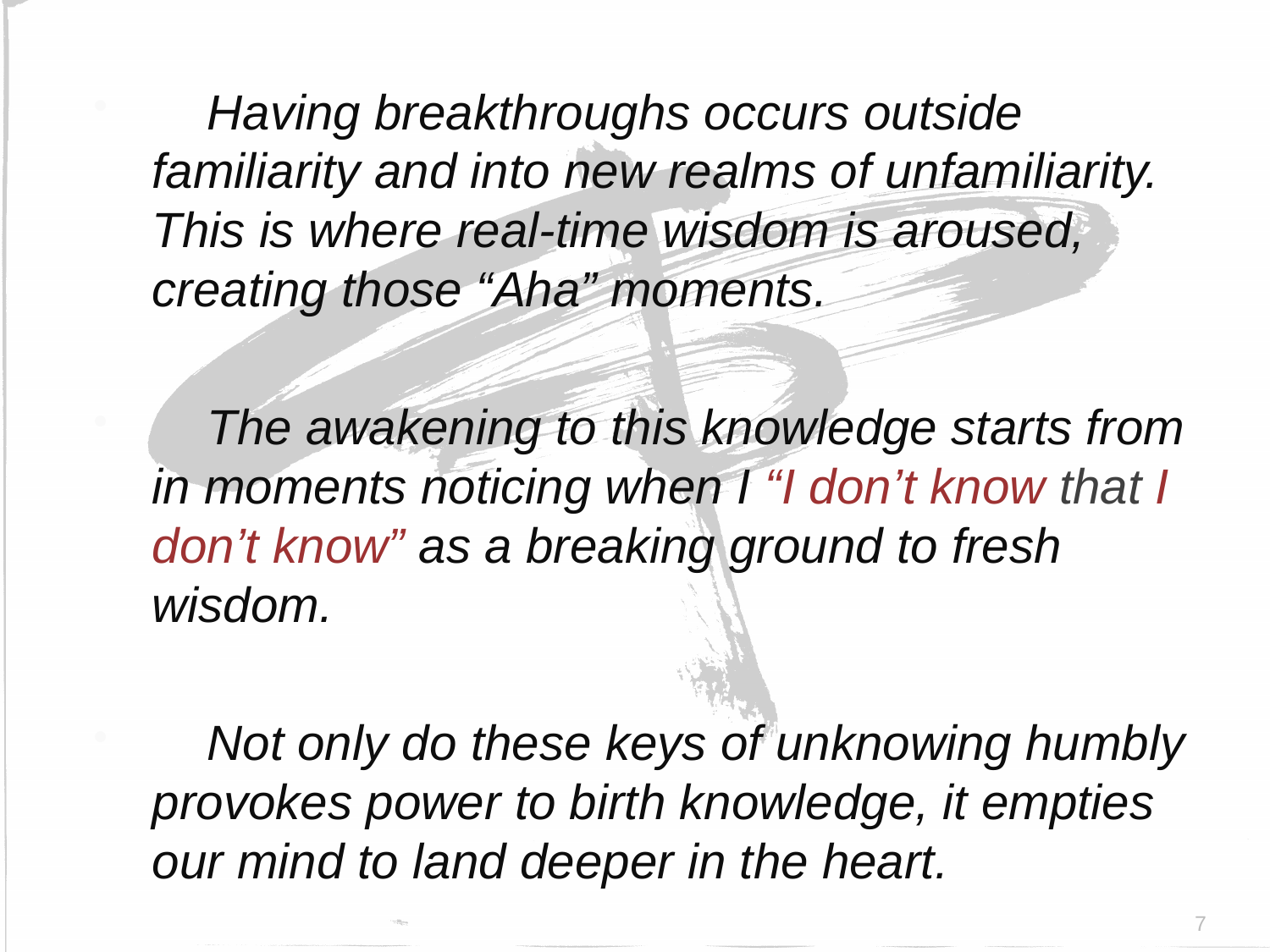

#
    Having breakthroughs occurs outside familiarity and into new realms of unfamiliarity.  This is where real-time wisdom is aroused, creating those “Aha” moments.

    The awakening to this knowledge starts from in moments noticing when I “I don’t know that I don’t know” as a breaking ground to fresh wisdom.

    Not only do these keys of unknowing humbly provokes power to birth knowledge, it empties our mind to land deeper in the heart.
7